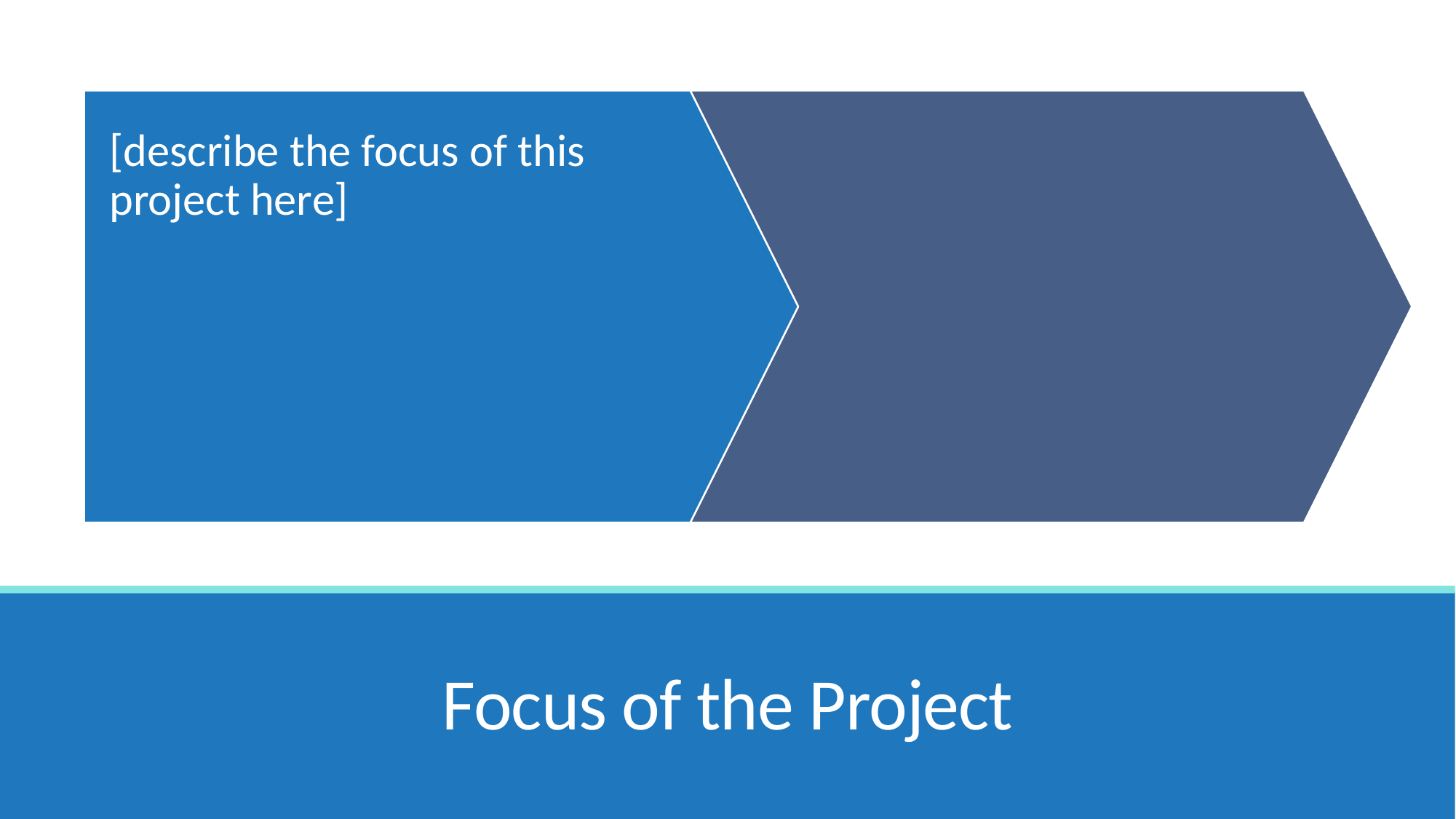

[describe the focus of this project here]

# Focus of the Project